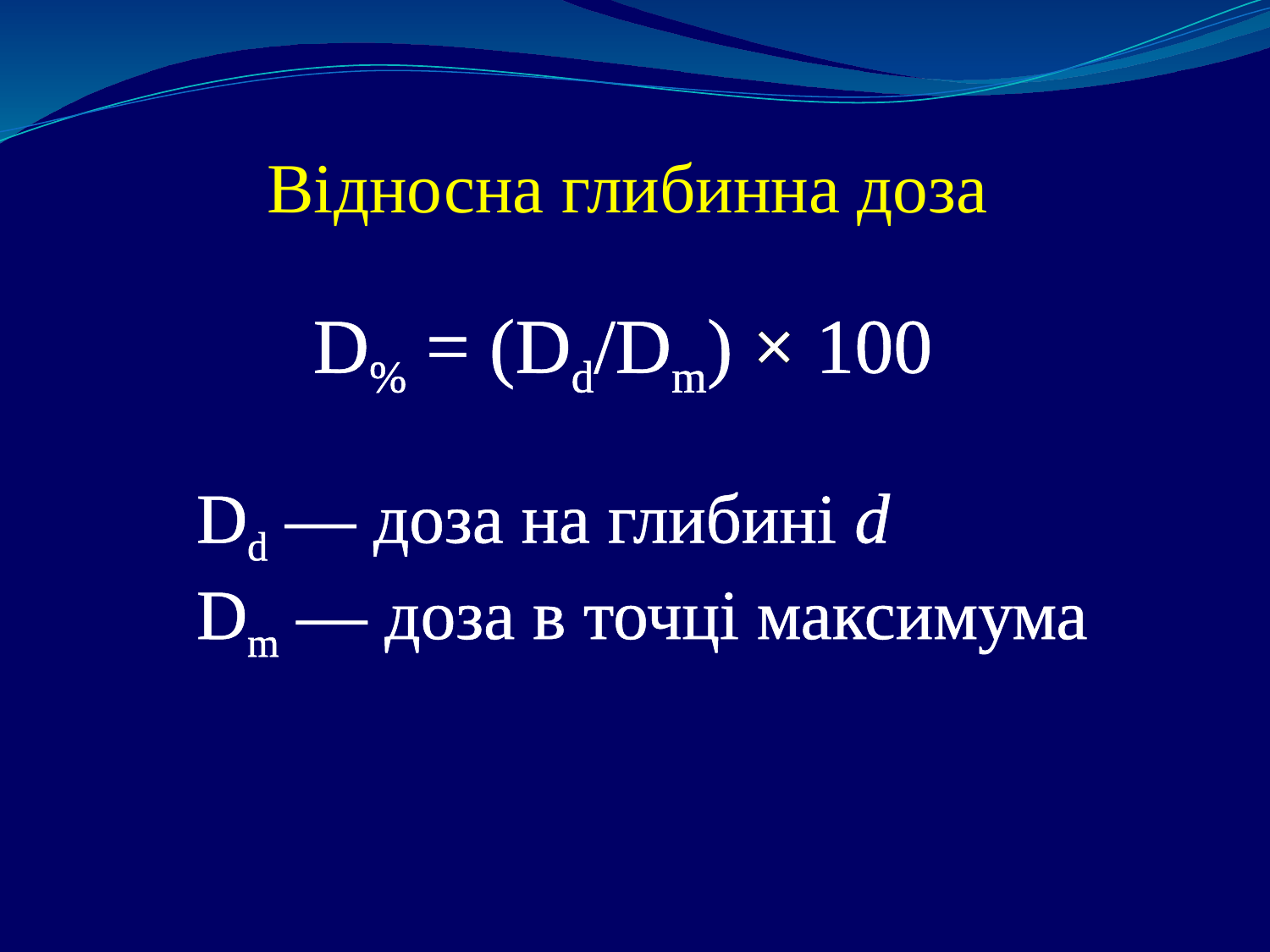

Відносна глибинна доза
#
D% = (Dd/Dm) × 100

Dd ― доза на глибині d
Dm ― доза в точці максимума